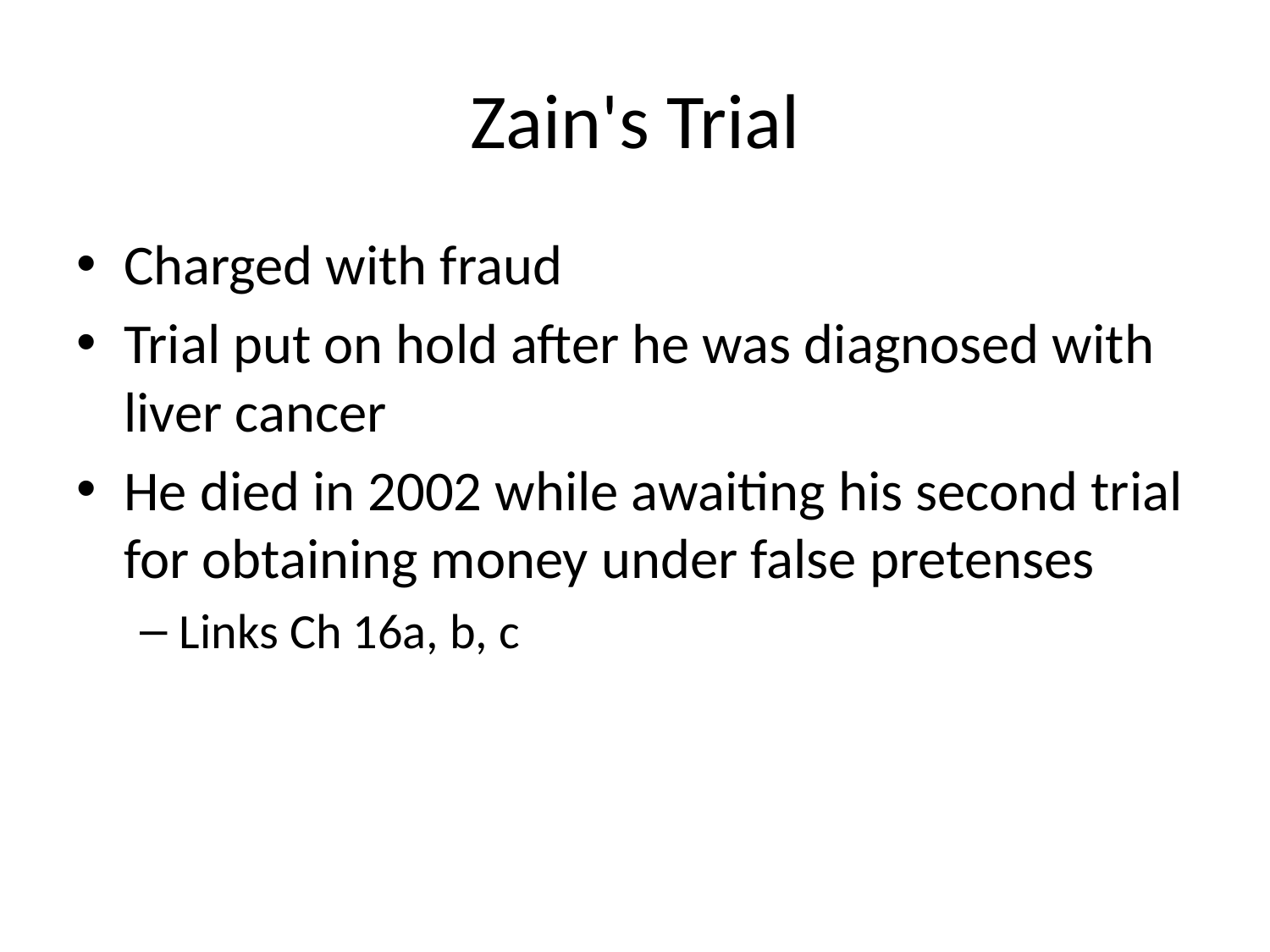

# Zain's Trial
Charged with fraud
Trial put on hold after he was diagnosed with liver cancer
He died in 2002 while awaiting his second trial for obtaining money under false pretenses
Links Ch 16a, b, c